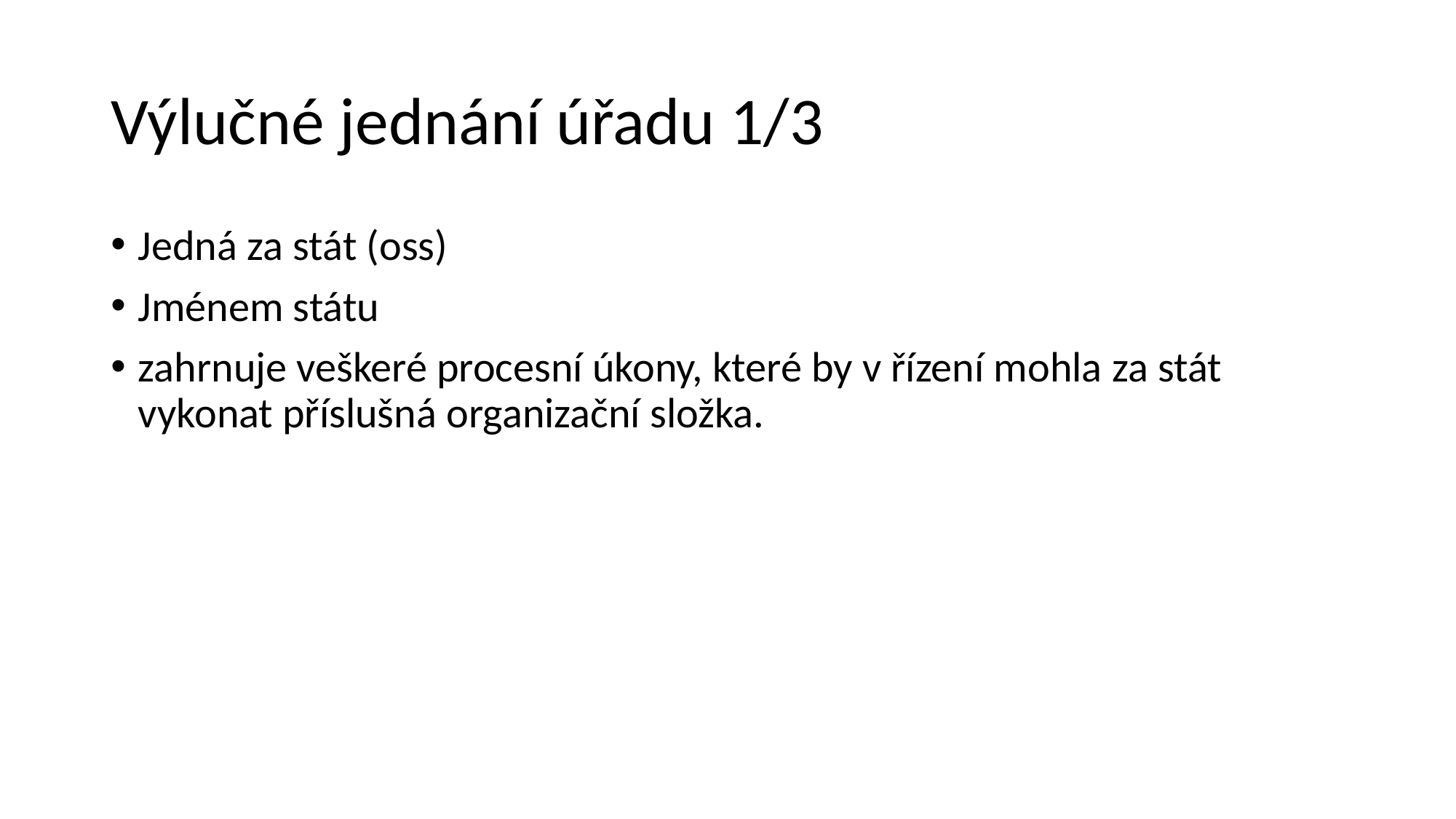

# Výlučné jednání úřadu 1/3
Jedná za stát (oss)
Jménem státu
zahrnuje veškeré procesní úkony, které by v řízení mohla za stát vykonat příslušná organizační složka.